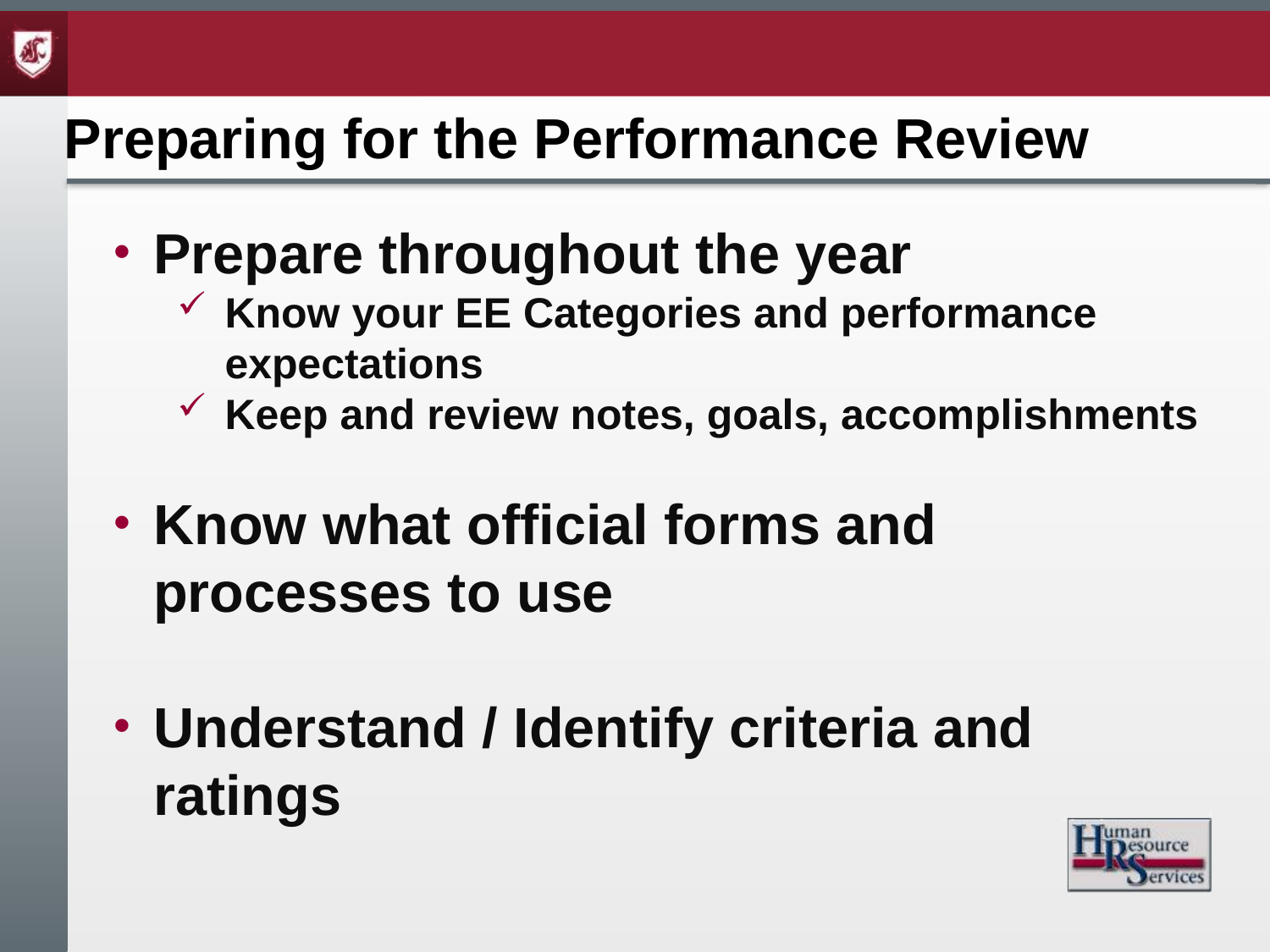

Preparing for the Performance Review

Prepare throughout the year
Know your EE Categories and performance expectations
Keep and review notes, goals, accomplishments

Know what official forms and processes to use

Understand / Identify criteria and ratings